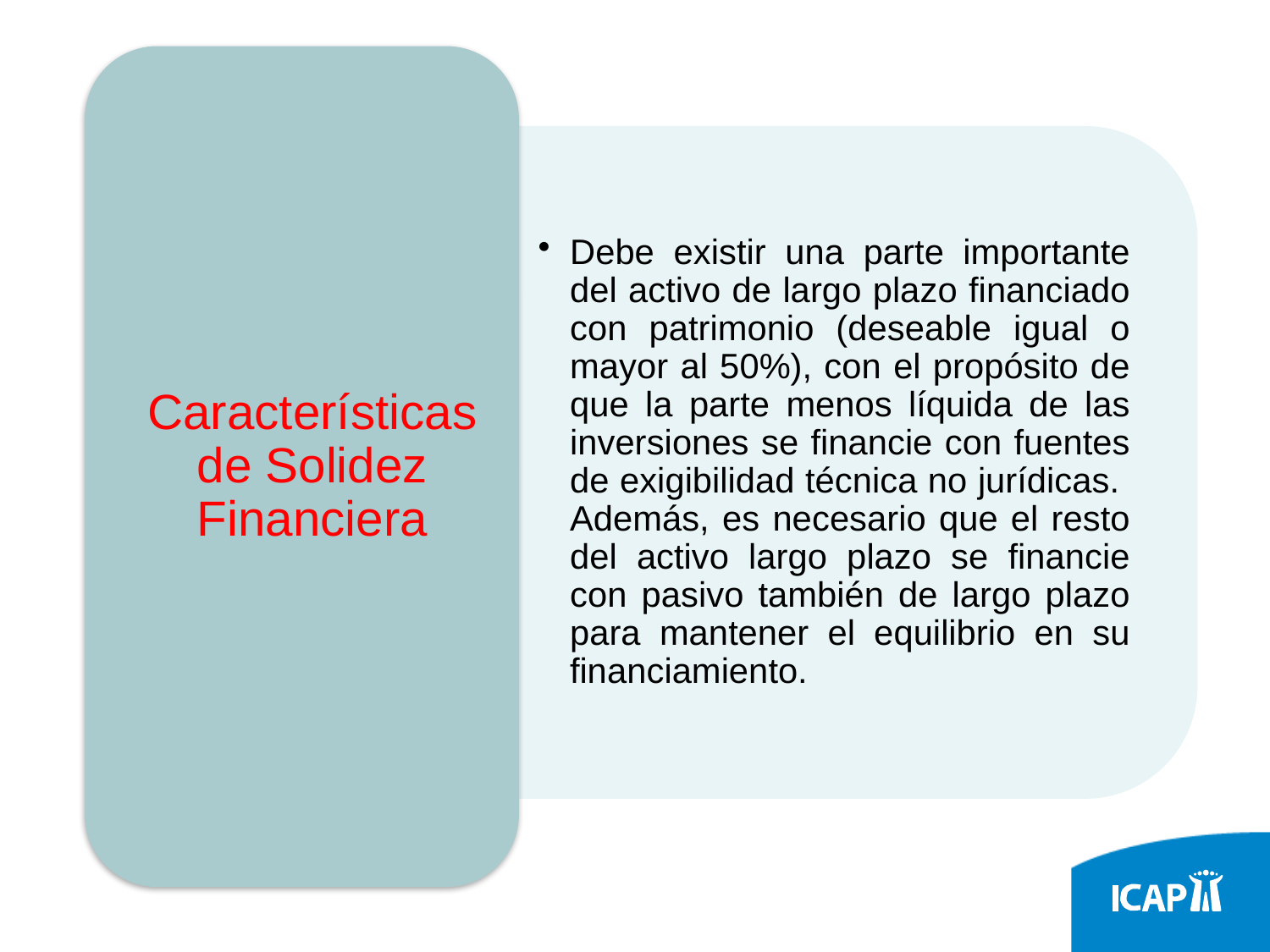

Debe existir una parte importante del activo de largo plazo financiado con patrimonio (deseable igual o mayor al 50%), con el propósito de que la parte menos líquida de las inversiones se financie con fuentes de exigibilidad técnica no jurídicas.  Además, es necesario que el resto del activo largo plazo se financie con pasivo también de largo plazo para mantener el equilibrio en su financiamiento.
Características de Solidez Financiera